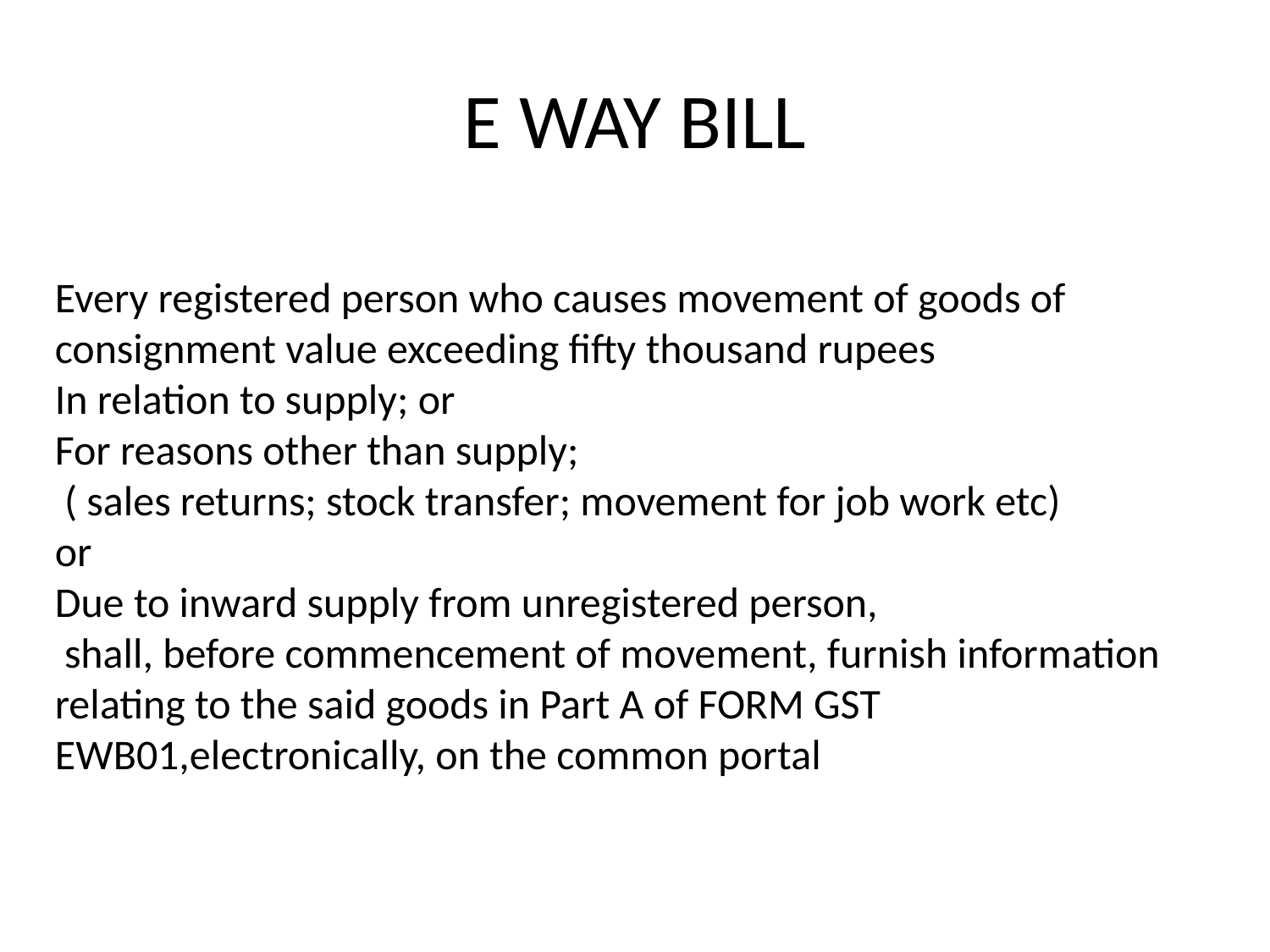

# E WAY BILL
Every registered person who causes movement of goods of
consignment value exceeding fifty thousand rupees
In relation to supply; or
For reasons other than supply;
 ( sales returns; stock transfer; movement for job work etc)
or
Due to inward supply from unregistered person,
 shall, before commencement of movement, furnish information relating to the said goods in Part A of FORM GST EWB01,electronically, on the common portal